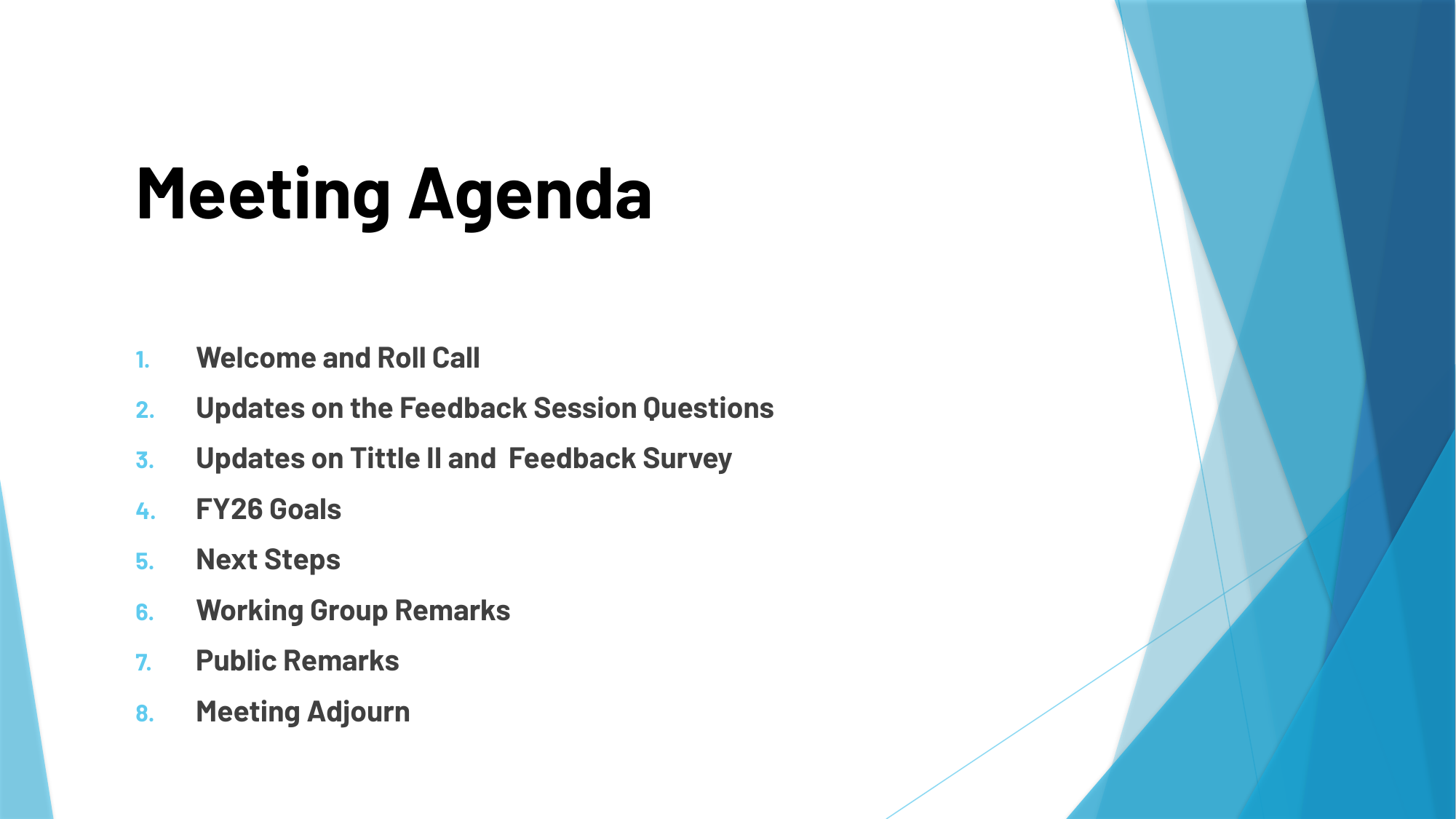

# Meeting Agenda
Welcome and Roll Call
Updates on the Feedback Session Questions
Updates on Tittle II and  Feedback Survey
FY26 Goals
Next Steps
Working Group Remarks
Public Remarks
Meeting Adjourn